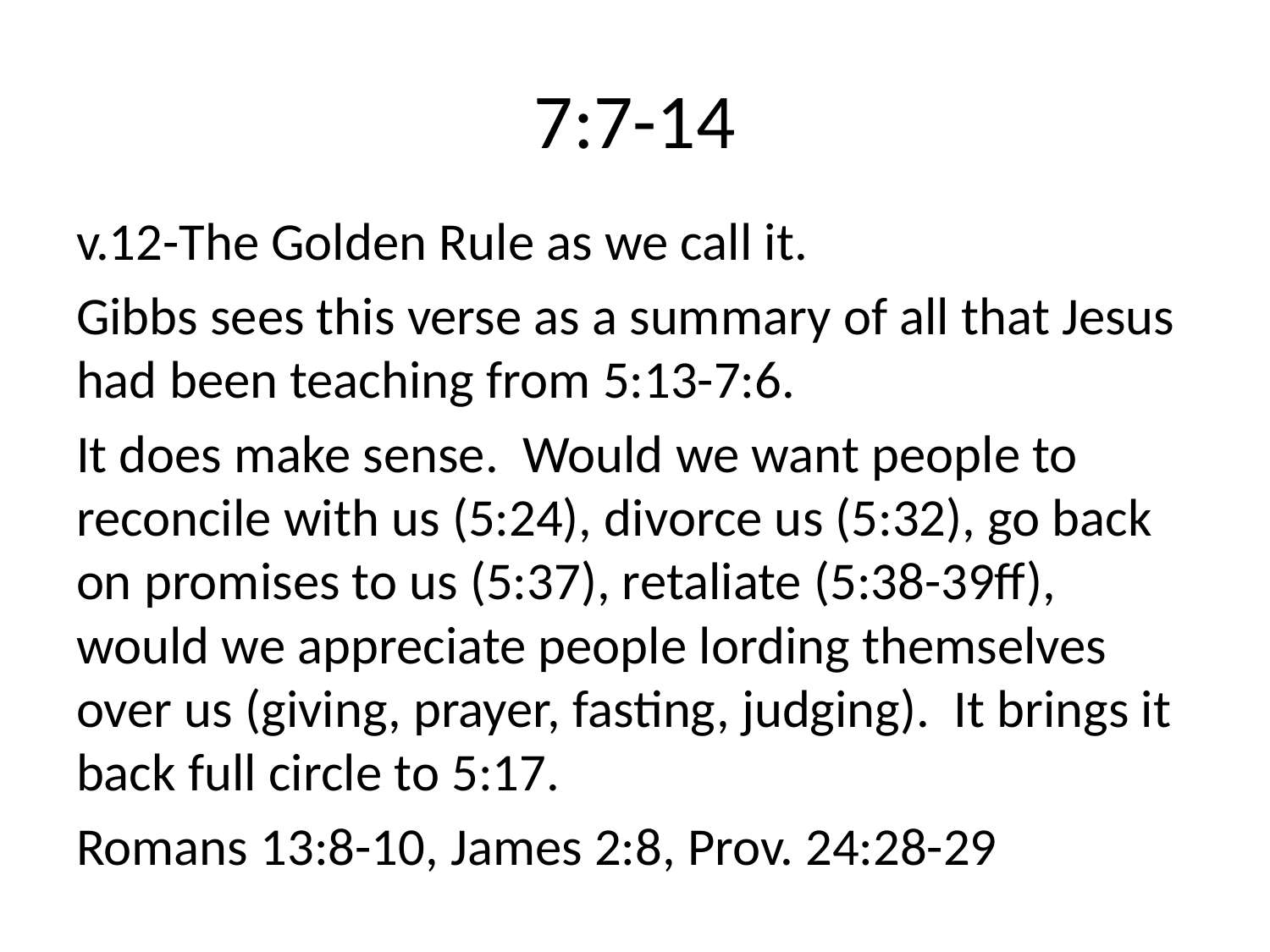

# 7:7-14
v.12-The Golden Rule as we call it.
Gibbs sees this verse as a summary of all that Jesus had been teaching from 5:13-7:6.
It does make sense.  Would we want people to reconcile with us (5:24), divorce us (5:32), go back on promises to us (5:37), retaliate (5:38-39ff), would we appreciate people lording themselves over us (giving, prayer, fasting, judging).  It brings it back full circle to 5:17.
Romans 13:8-10, James 2:8, Prov. 24:28-29